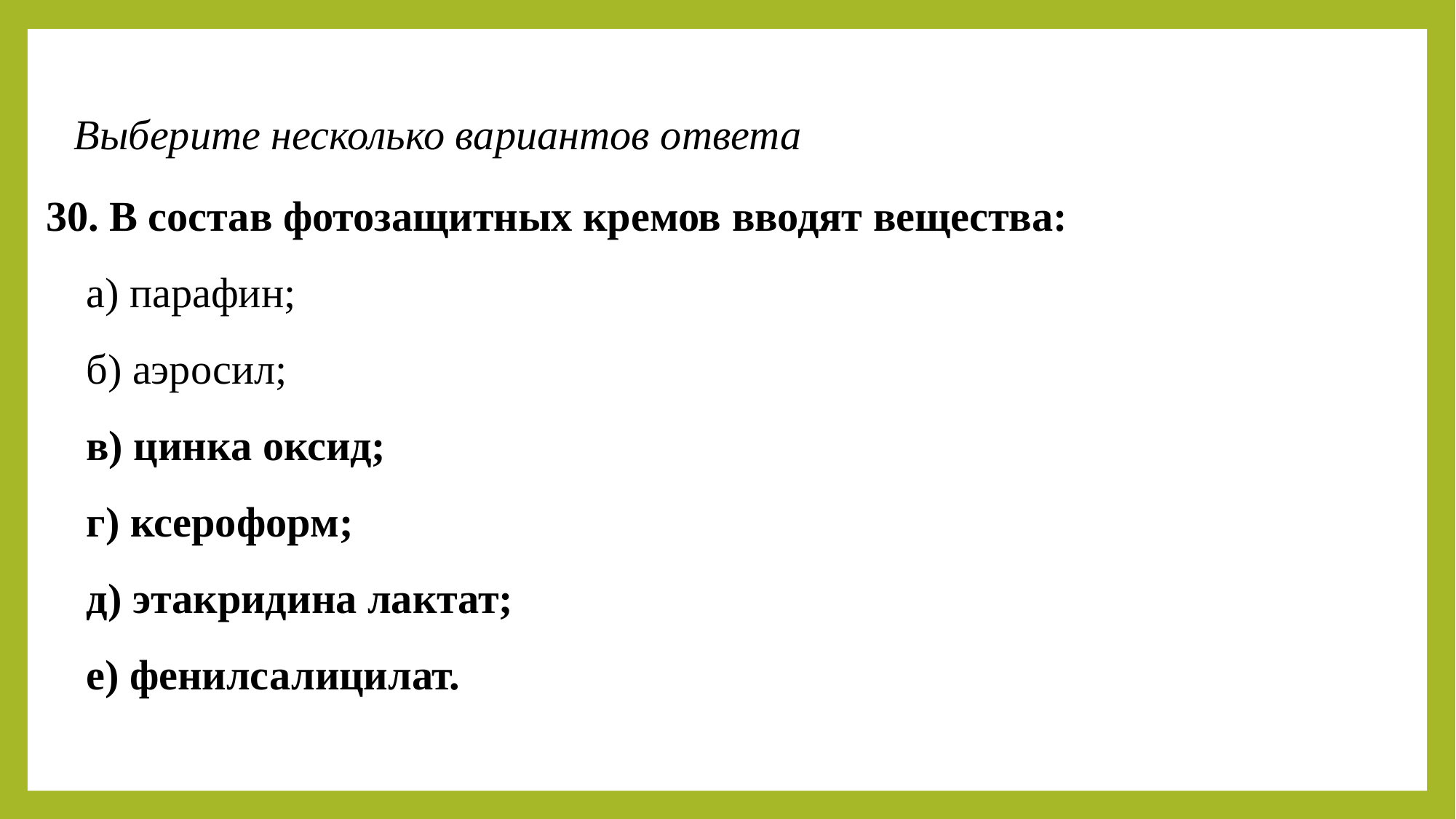

Выберите несколько вариантов ответа
30. В состав фотозащитных кремов вводят вещества:
а) парафин;
б) аэросил;
в) цинка оксид;
г) ксероформ;
д) этакридина лактат;
е) фенилсалицилат.